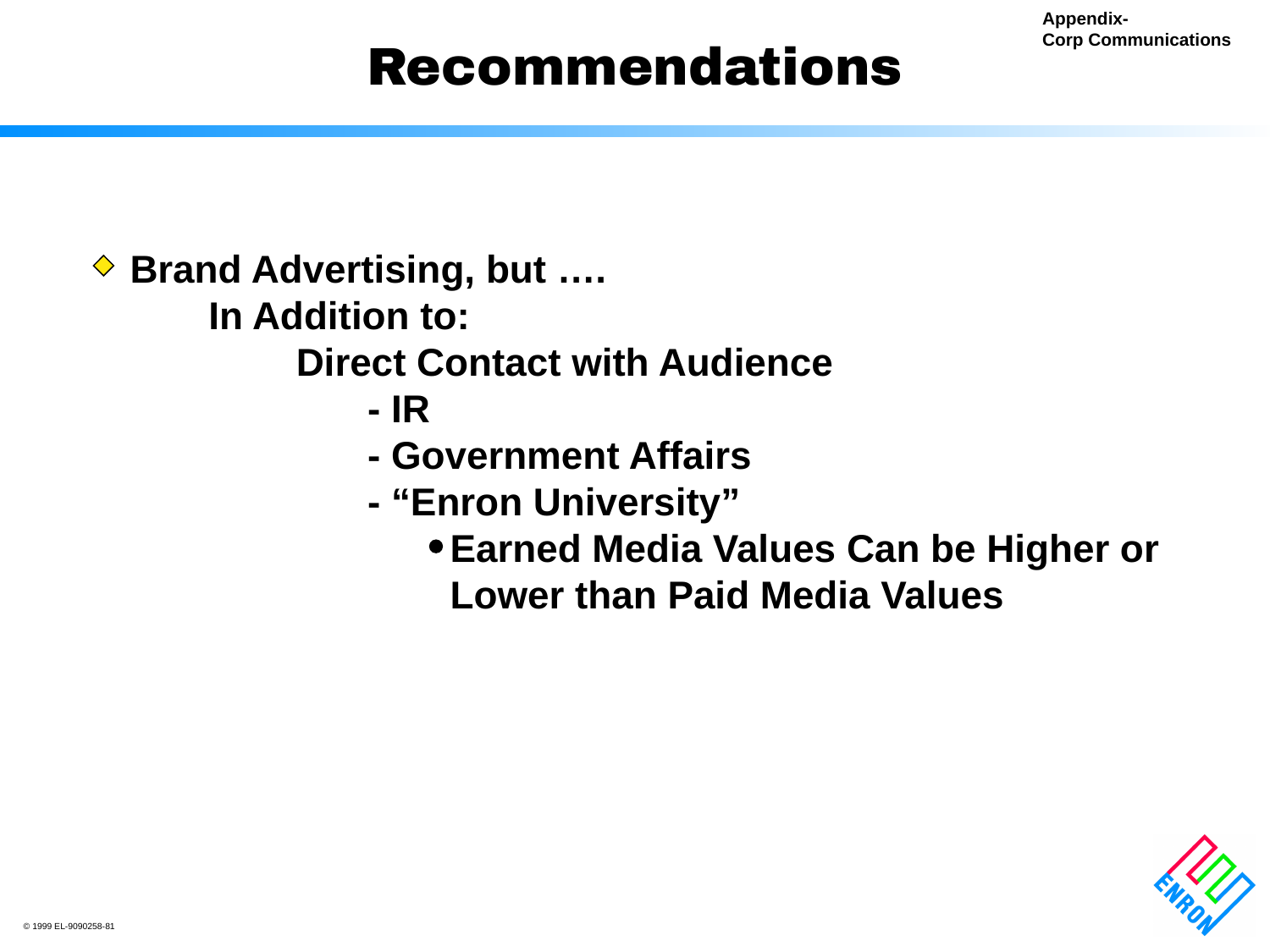

Appendix-
Corp Communications
Recommendations
Brand Advertising, but ….
	In Addition to:
		Direct Contact with Audience
			- IR
			- Government Affairs
			- “Enron University”
				 Earned Media Values Can be Higher or
				 Lower than Paid Media Values